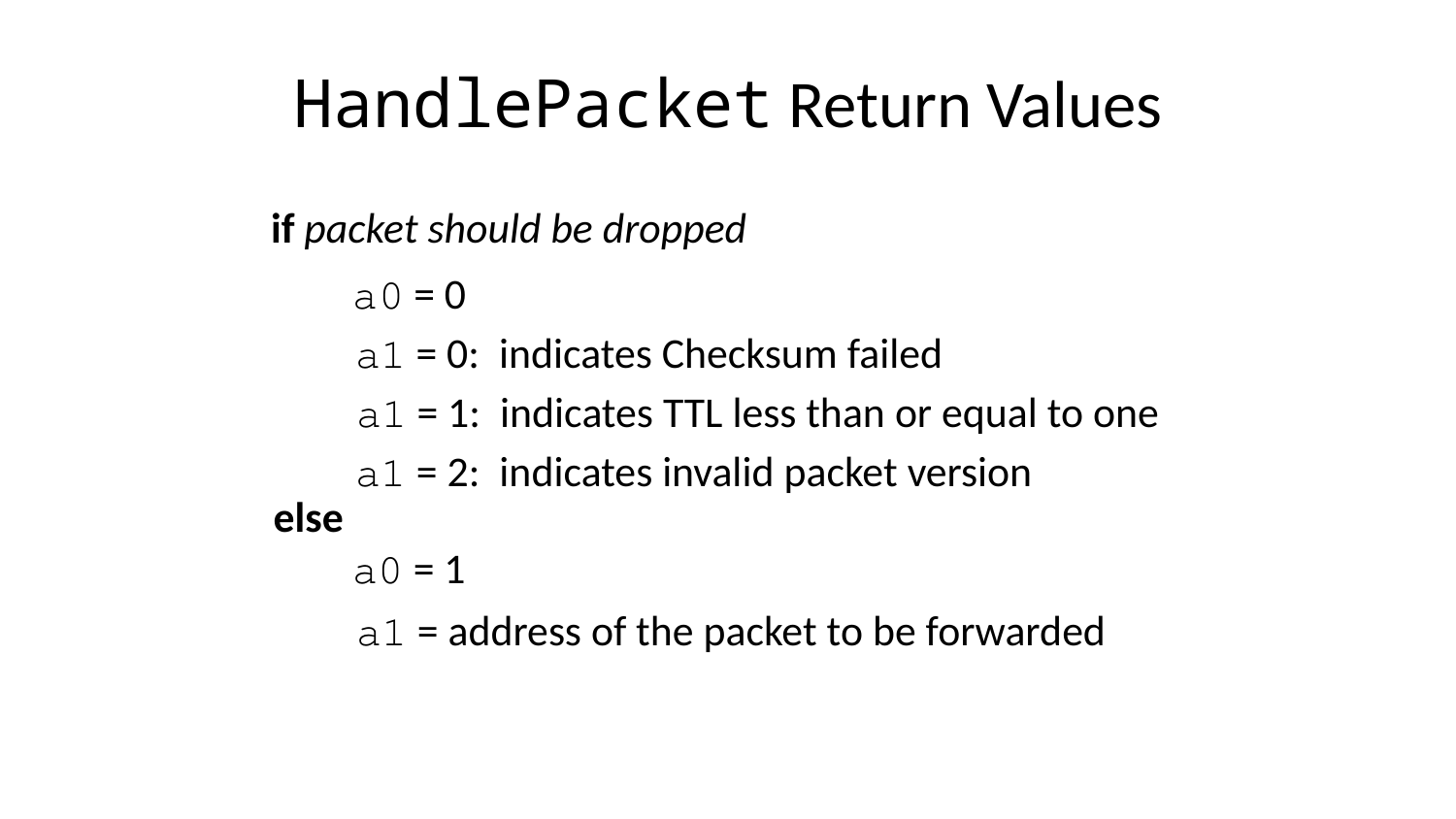

# HandlePacket Return Values
if packet should be dropped
 a0 = 0
 a1 = 0:  indicates Checksum failed
 a1 = 1:  indicates TTL less than or equal to one
 a1 = 2:  indicates invalid packet version
else
 a0 = 1
 a1 = address of the packet to be forwarded